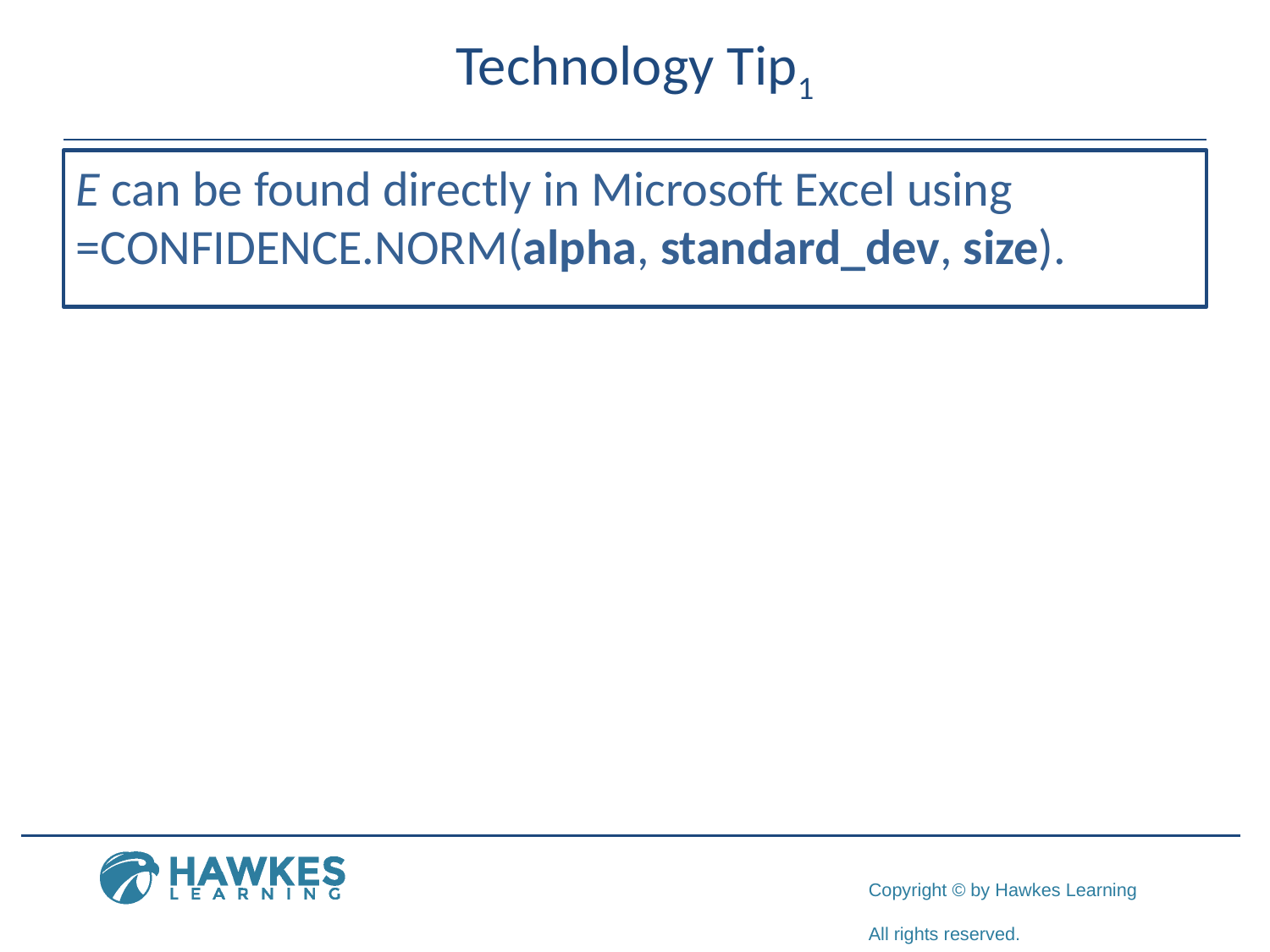

# Technology Tip1
E can be found directly in Microsoft Excel using =CONFIDENCE.NORM(alpha, standard_dev, size).